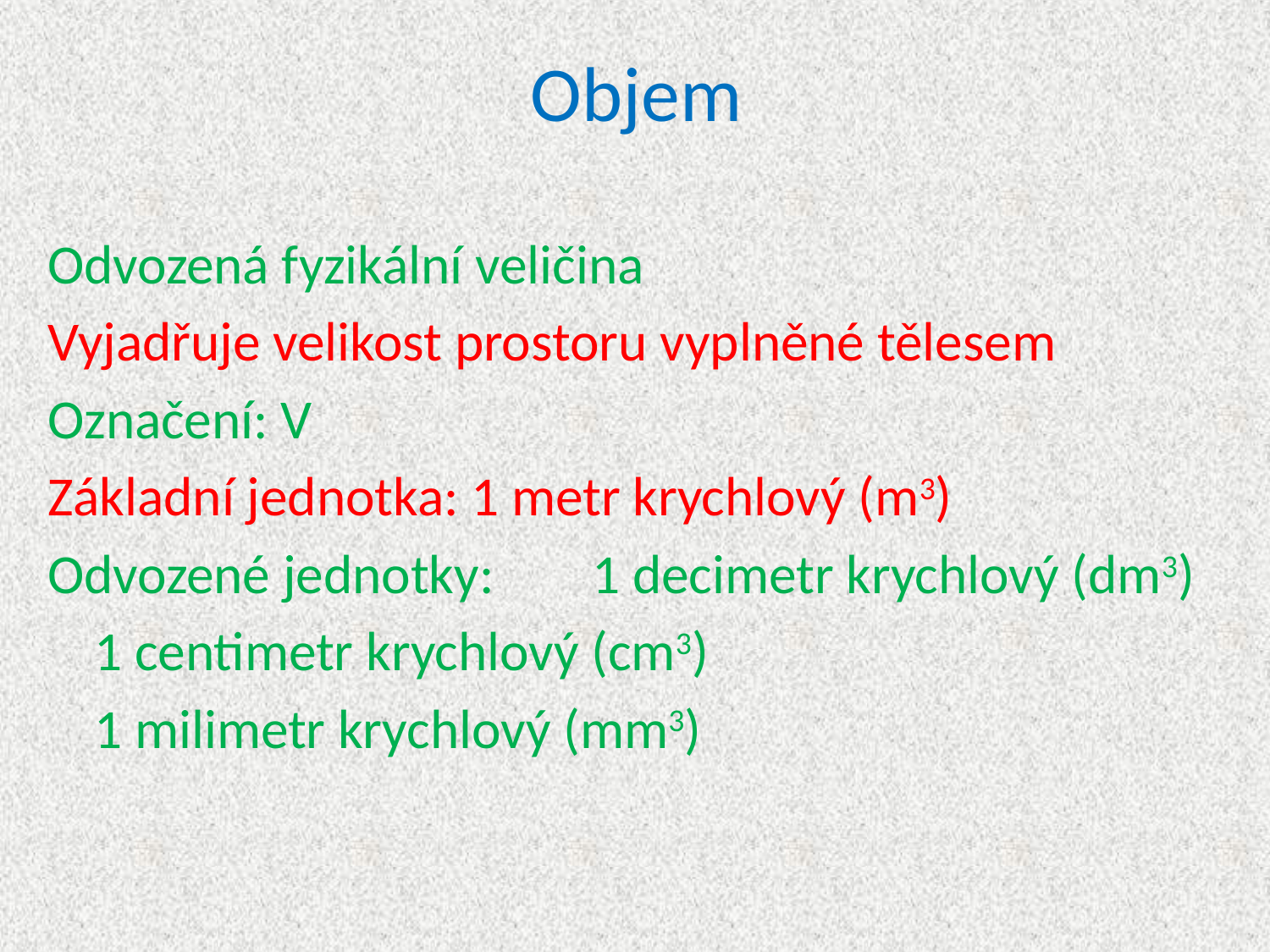

# Objem
Odvozená fyzikální veličina
Vyjadřuje velikost prostoru vyplněné tělesem
Označení: V
Základní jednotka: 1 metr krychlový (m3)
Odvozené jednotky:	1 decimetr krychlový (dm3)
					1 centimetr krychlový (cm3)
					1 milimetr krychlový (mm3)